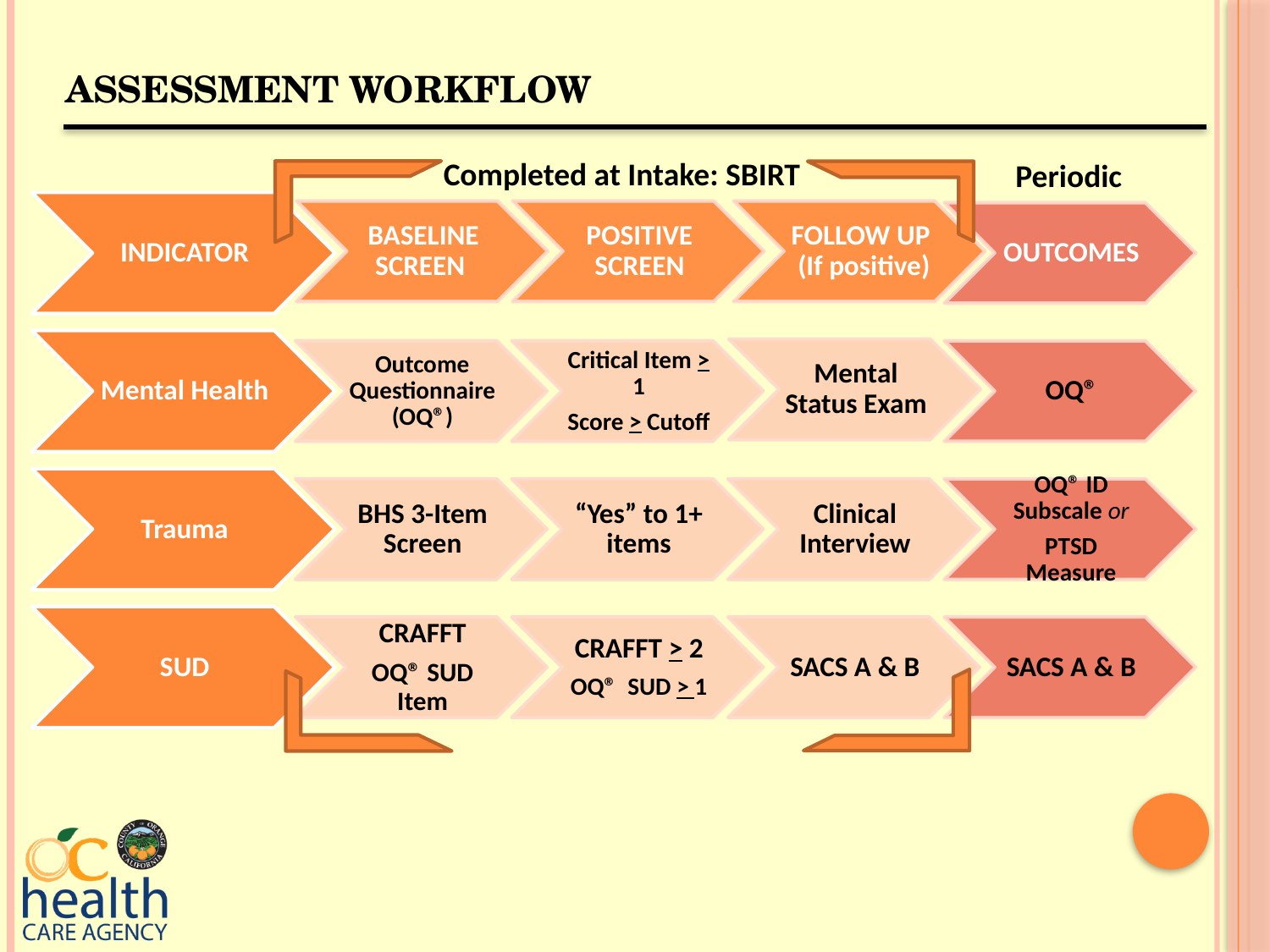

# Assessment Workflow

INDICATOR
BASELINE SCREEN
POSITIVE SCREEN
FOLLOW UP
 (If positive)
OUTCOMES
Mental Health
Outcome Questionnaire (OQ®)
Critical Item > 1
Score > Cutoff
Mental Status Exam
OQ®
Trauma
BHS 3-Item Screen
“Yes” to 1+ items
Clinical Interview
OQ® ID Subscale or
PTSD Measure
SUD
CRAFFT
OQ® SUD Item
CRAFFT > 2
OQ®  SUD > 1
SACS A & B
SACS A & B
Completed at Intake: SBIRT
Periodic